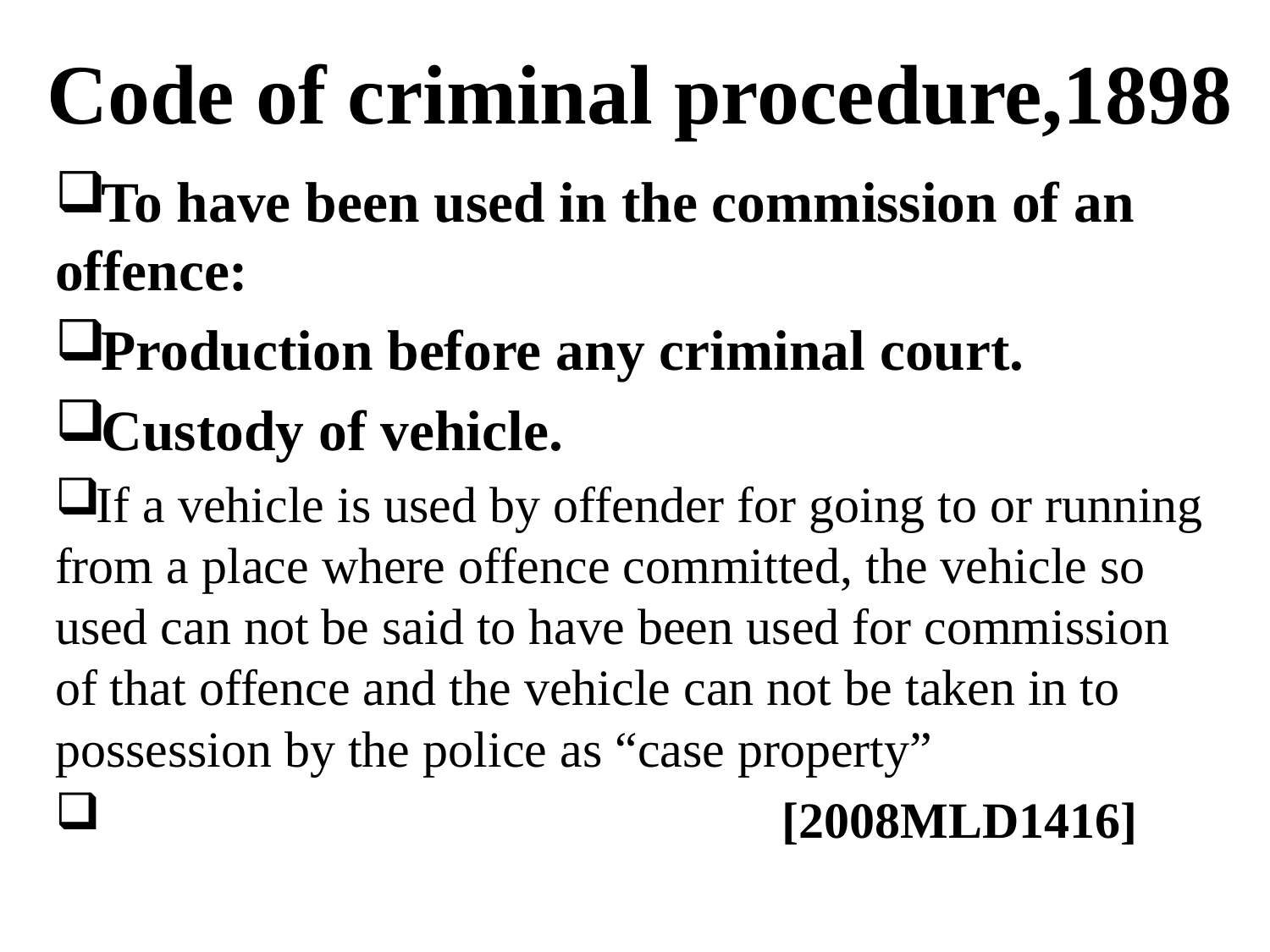

# Code of criminal procedure,1898
To have been used in the commission of an offence:
Production before any criminal court.
Custody of vehicle.
If a vehicle is used by offender for going to or running from a place where offence committed, the vehicle so used can not be said to have been used for commission of that offence and the vehicle can not be taken in to possession by the police as “case property”
                                                      [2008MLD1416]